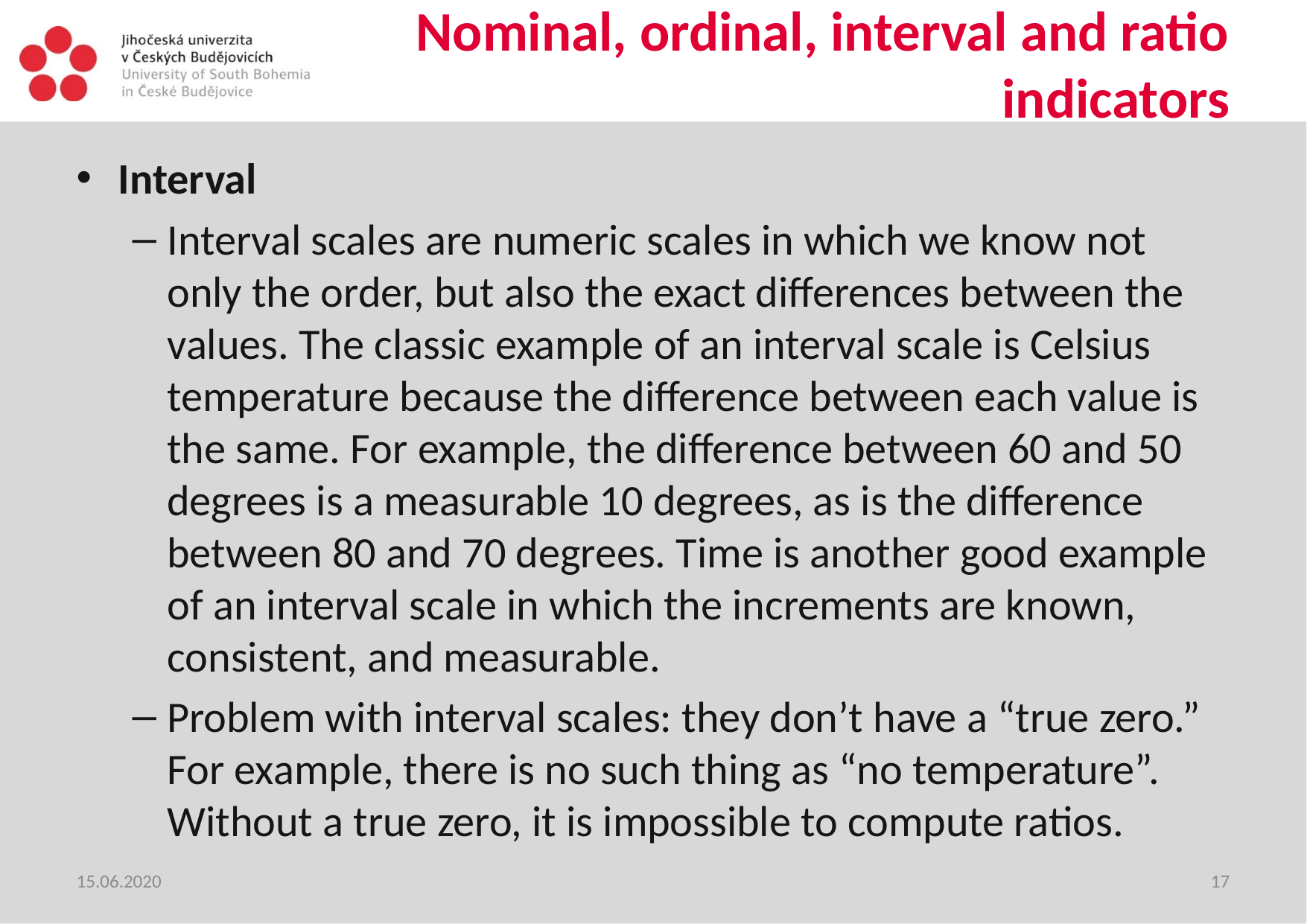

# Nominal, ordinal, interval and ratio indicators
Interval
Interval scales are numeric scales in which we know not only the order, but also the exact differences between the values. The classic example of an interval scale is Celsius temperature because the difference between each value is the same. For example, the difference between 60 and 50 degrees is a measurable 10 degrees, as is the difference between 80 and 70 degrees. Time is another good example of an interval scale in which the increments are known, consistent, and measurable.
Problem with interval scales: they don’t have a “true zero.” For example, there is no such thing as “no temperature”. Without a true zero, it is impossible to compute ratios.
15.06.2020
17